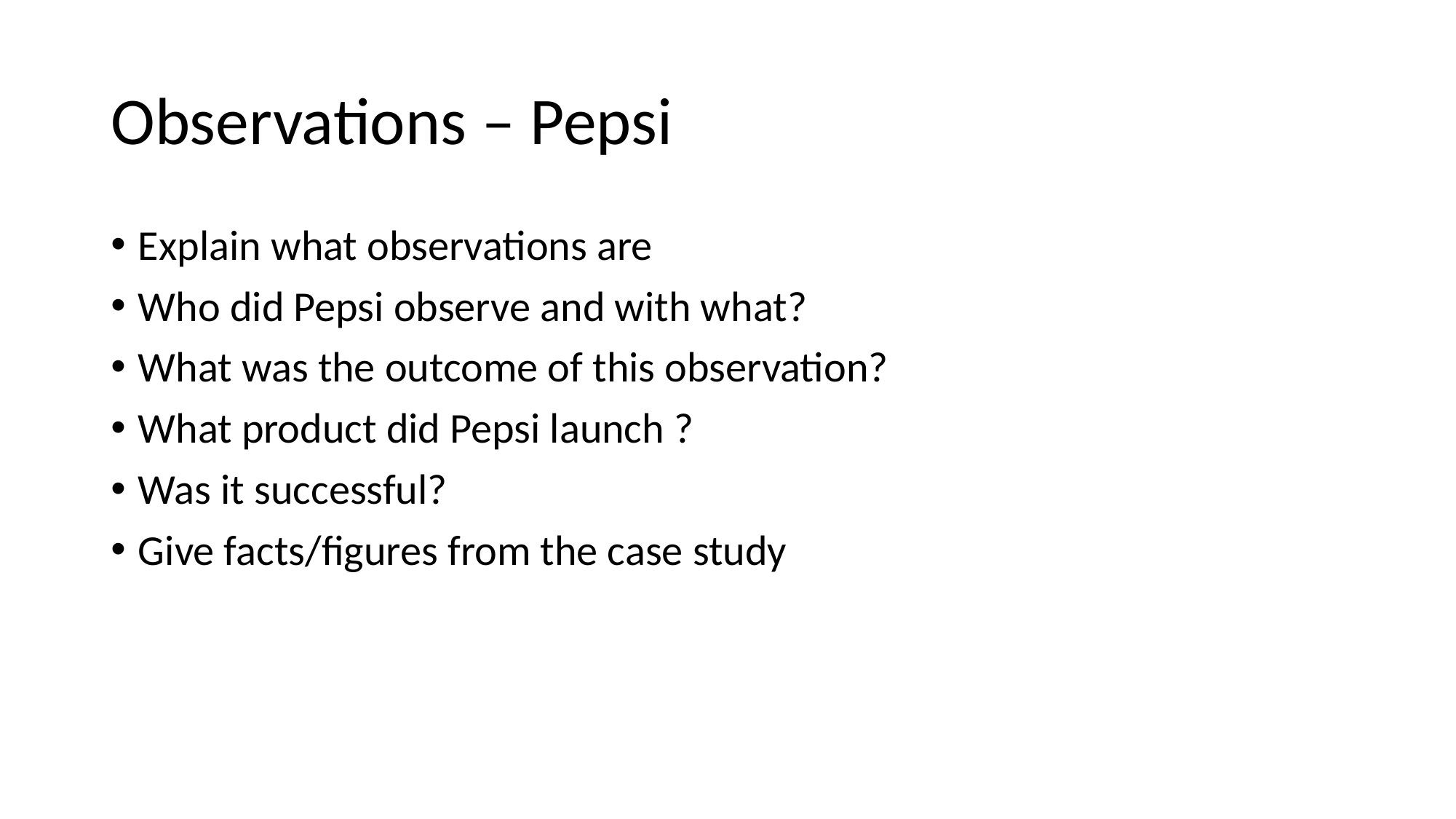

# Observations – Pepsi
Explain what observations are
Who did Pepsi observe and with what?
What was the outcome of this observation?
What product did Pepsi launch ?
Was it successful?
Give facts/figures from the case study